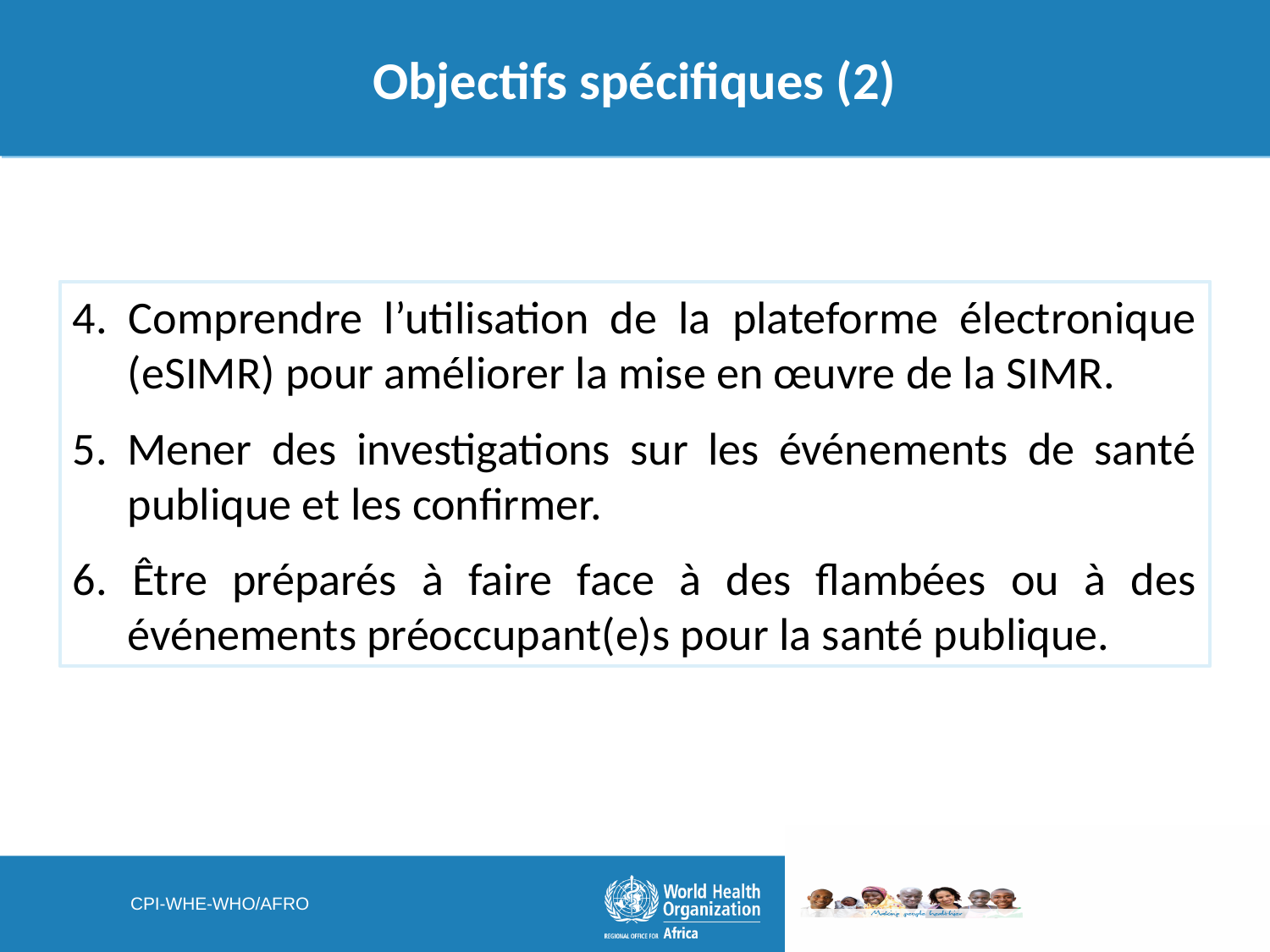

# Objectifs spécifiques (2)
4. Comprendre l’utilisation de la plateforme électronique (eSIMR) pour améliorer la mise en œuvre de la SIMR.
5. Mener des investigations sur les événements de santé publique et les confirmer.
6. Être préparés à faire face à des flambées ou à des événements préoccupant(e)s pour la santé publique.
CPI-WHE-WHO/AFRO